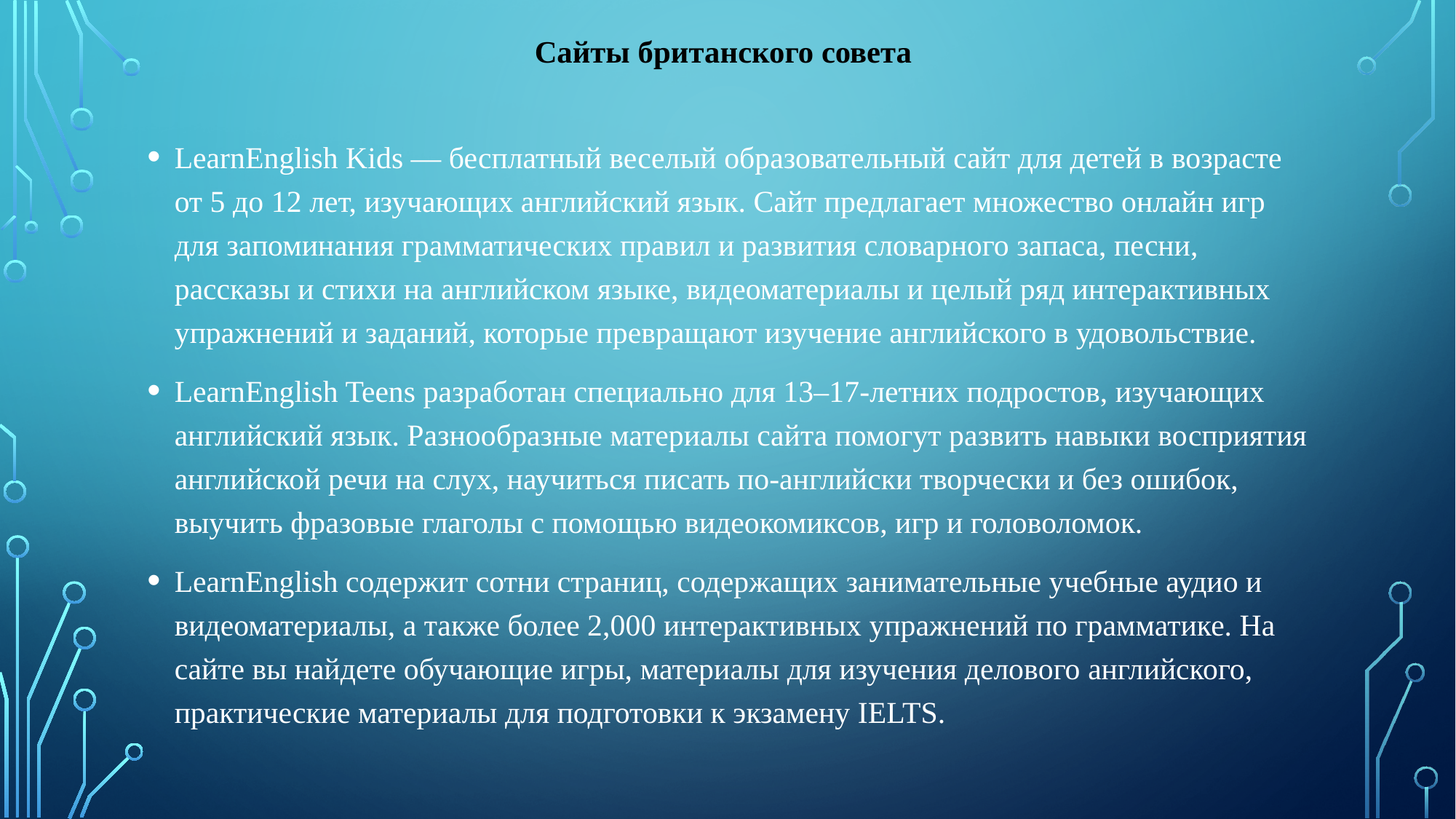

# Сайты британского совета
LearnEnglish Kids — бесплатный веселый образовательный сайт для детей в возрасте от 5 до 12 лет, изучающих английский язык. Сайт предлагает множество онлайн игр для запоминания грамматических правил и развития словарного запаса, песни, рассказы и стихи на английском языке, видеоматериалы и целый ряд интерактивных упражнений и заданий, которые превращают изучение английского в удовольствие.
LearnEnglish Teens разработан специально для 13–17-летних подростов, изучающих английский язык. Разнообразные материалы сайта помогут развить навыки восприятия английской речи на слух, научиться писать по-английски творчески и без ошибок, выучить фразовые глаголы с помощью видеокомиксов, игр и головоломок.
LearnEnglish содержит сотни страниц, содержащих занимательные учебные аудио и видеоматериалы, а также более 2,000 интерактивных упражнений по грамматике. На сайте вы найдете обучающие игры, материалы для изучения делового английского, практические материалы для подготовки к экзамену IELTS.